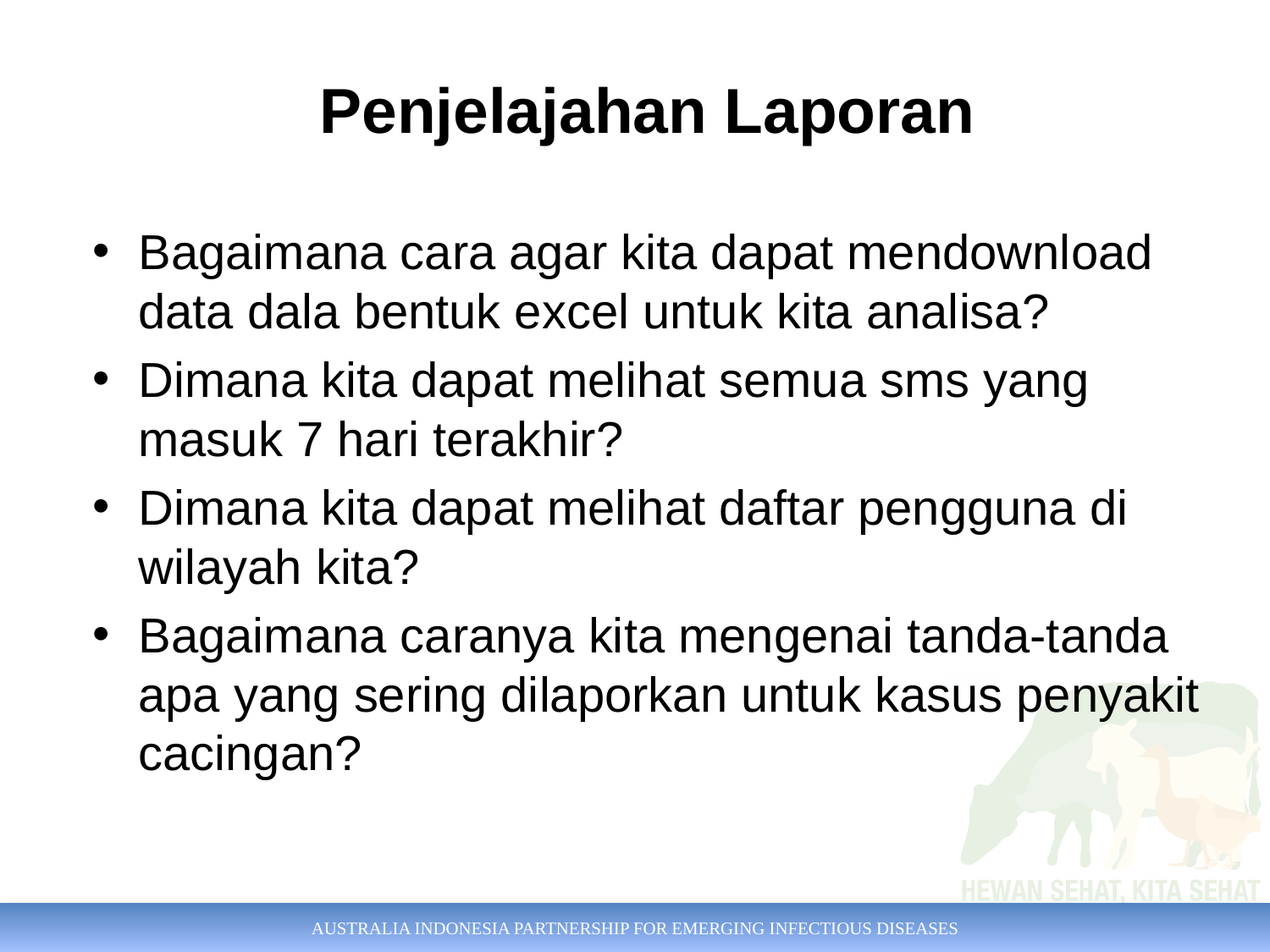

# Penjelajahan Laporan

Bagaimana cara agar kita dapat mendownload data dala bentuk excel untuk kita analisa?
Dimana kita dapat melihat semua sms yang masuk 7 hari terakhir?
Dimana kita dapat melihat daftar pengguna di wilayah kita?
Bagaimana caranya kita mengenai tanda-tanda apa yang sering dilaporkan untuk kasus penyakit cacingan?